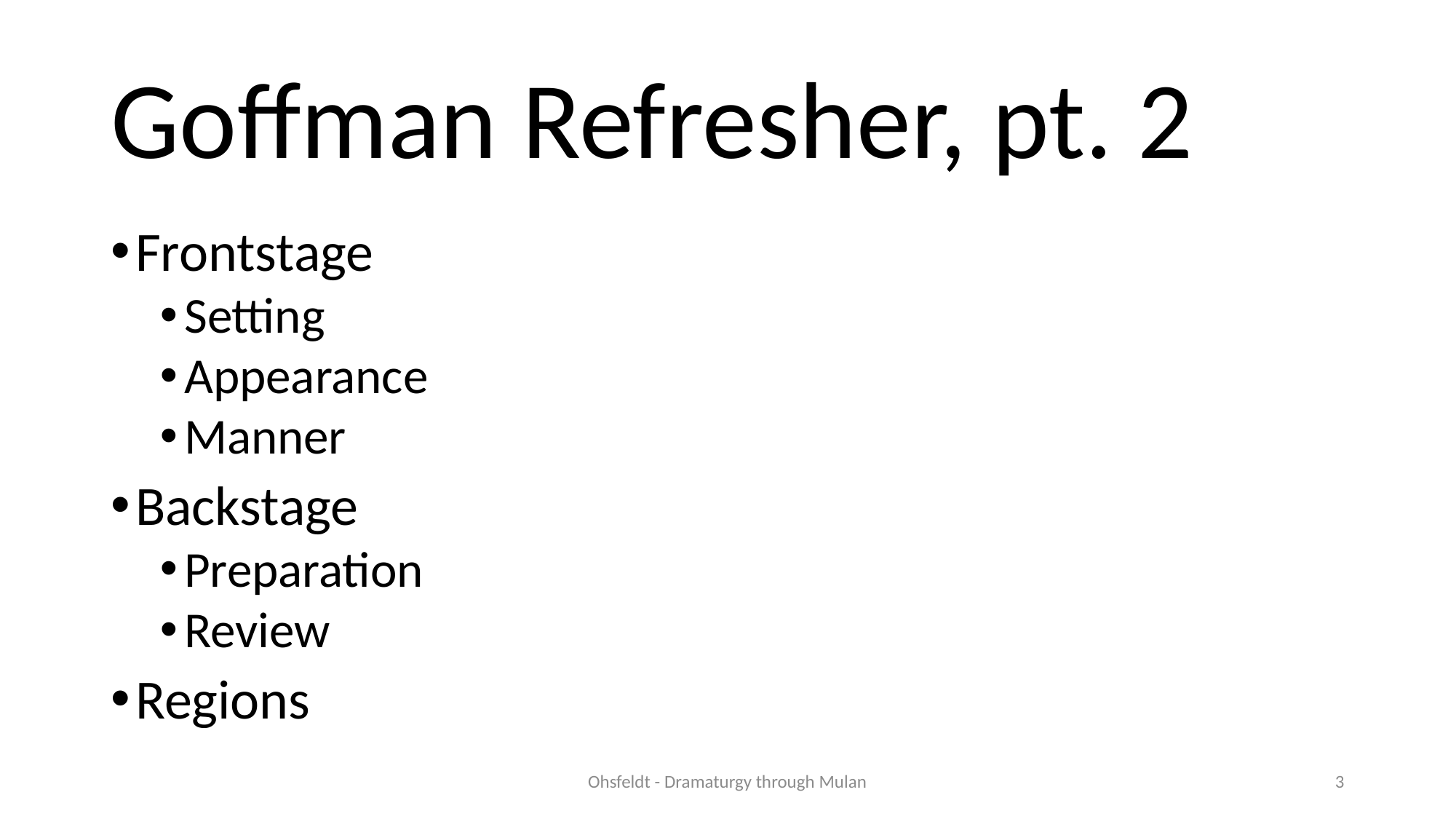

# Goffman Refresher, pt. 2
Frontstage
Setting
Appearance
Manner
Backstage
Preparation
Review
Regions
Ohsfeldt - Dramaturgy through Mulan
3